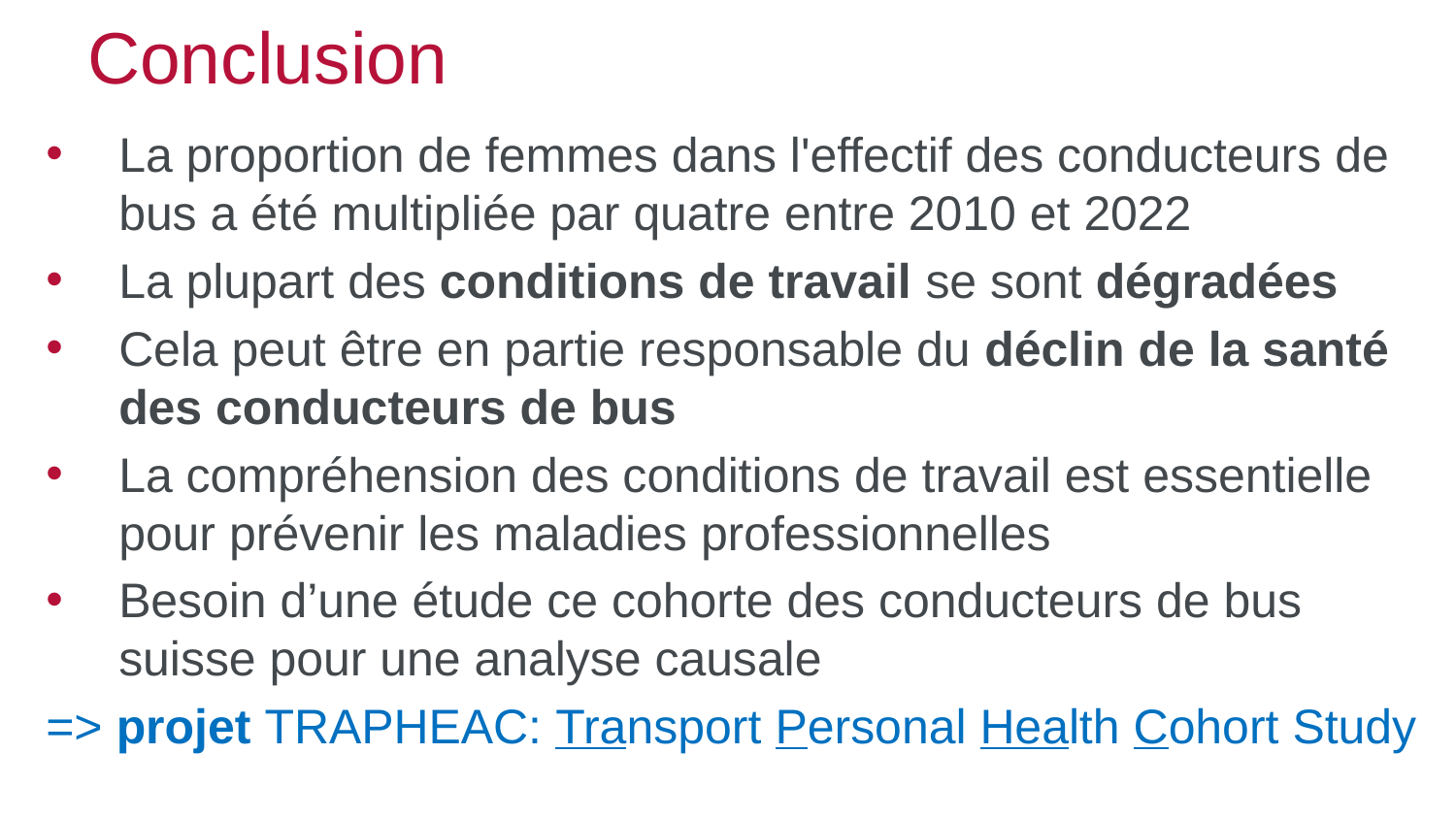

# Conclusion
La proportion de femmes dans l'effectif des conducteurs de bus a été multipliée par quatre entre 2010 et 2022
La plupart des conditions de travail se sont dégradées
Cela peut être en partie responsable du déclin de la santé des conducteurs de bus
La compréhension des conditions de travail est essentielle pour prévenir les maladies professionnelles
Besoin d’une étude ce cohorte des conducteurs de bus suisse pour une analyse causale
=> projet TRAPHEAC: Transport Personal Health Cohort Study

16